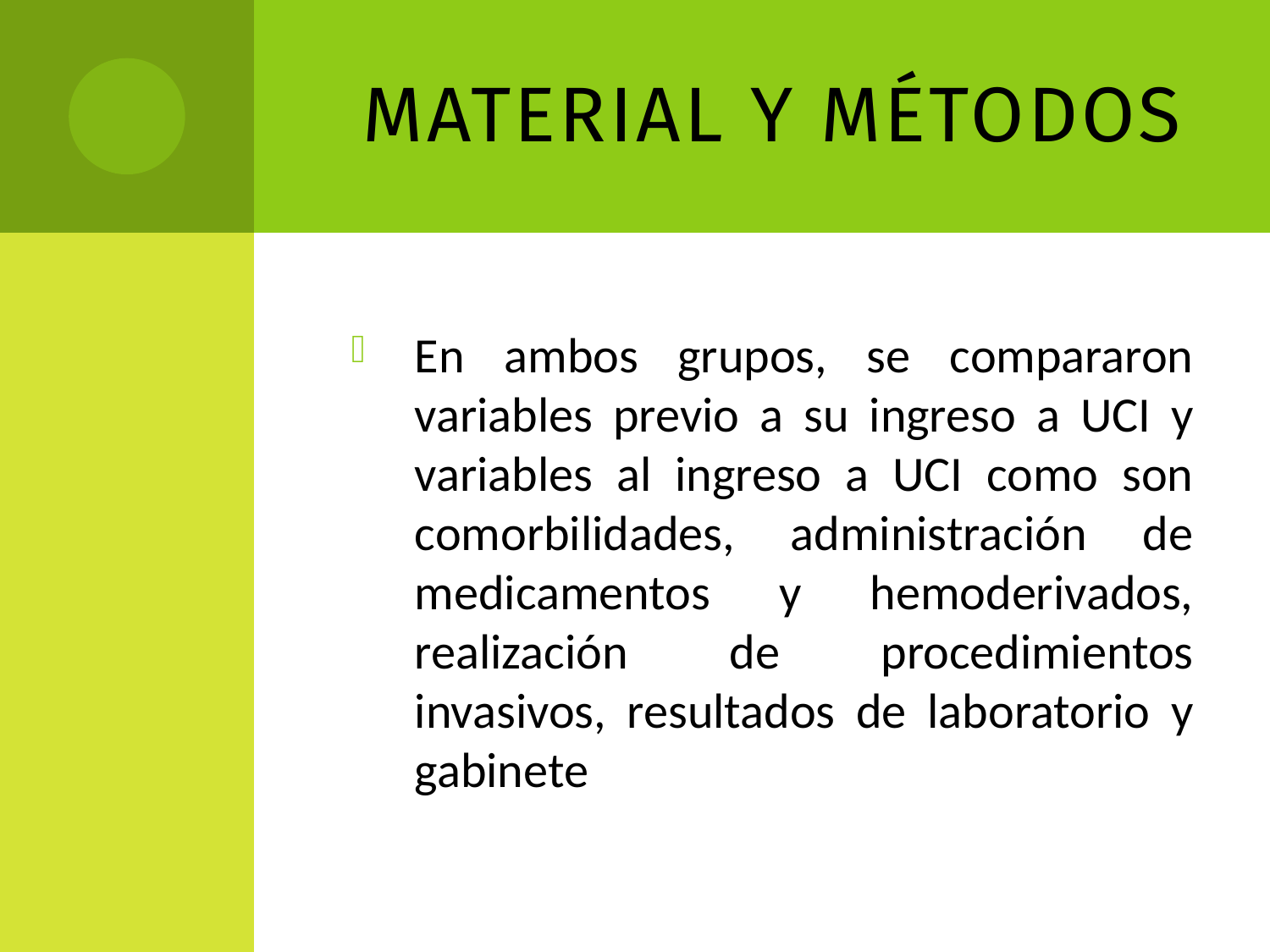

# Material y Métodos
En ambos grupos, se compararon variables previo a su ingreso a UCI y variables al ingreso a UCI como son comorbilidades, administración de medicamentos y hemoderivados, realización de procedimientos invasivos, resultados de laboratorio y gabinete